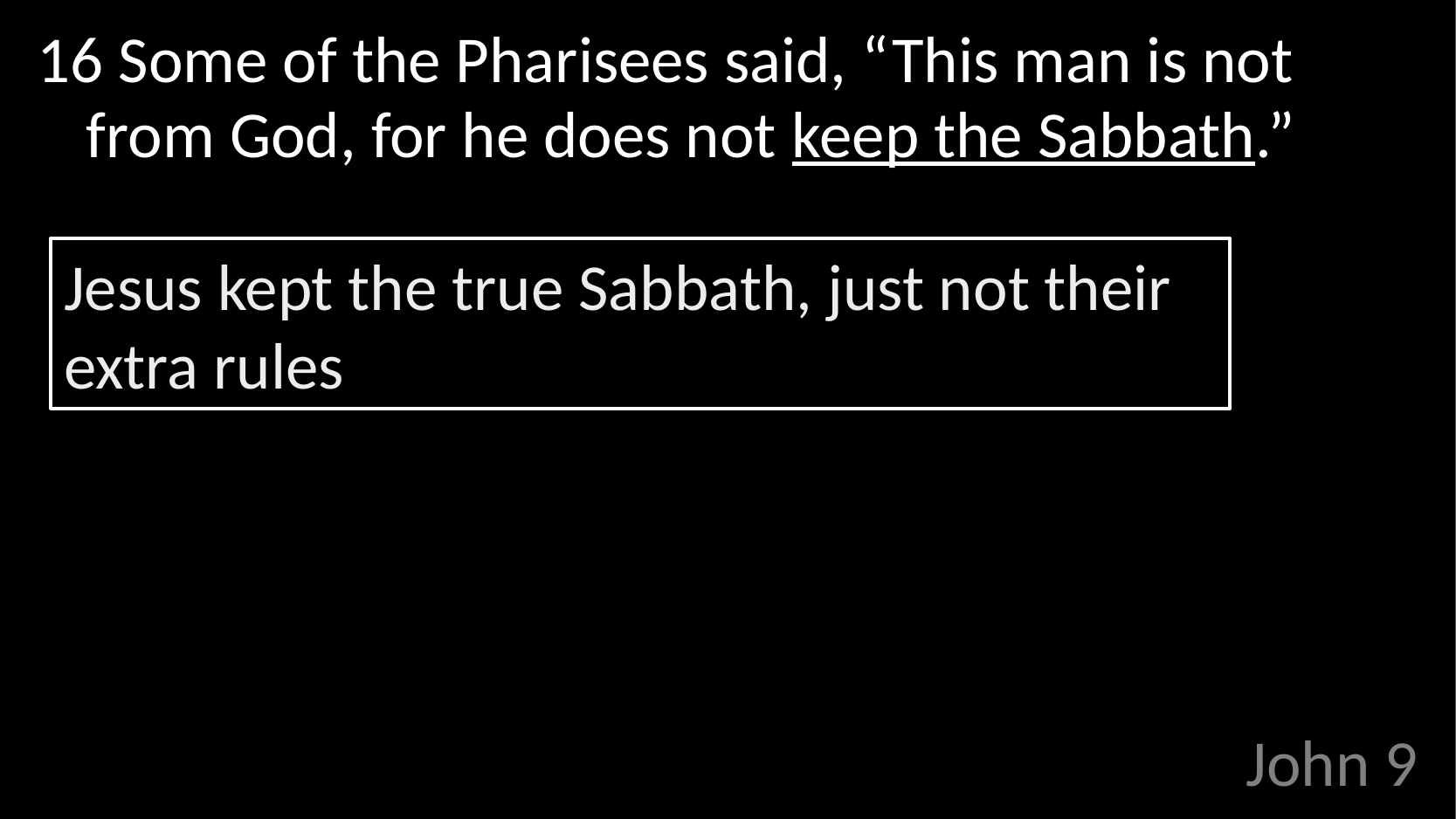

16 Some of the Pharisees said, “This man is not from God, for he does not keep the Sabbath.”
Jesus kept the true Sabbath, just not their extra rules
# John 9